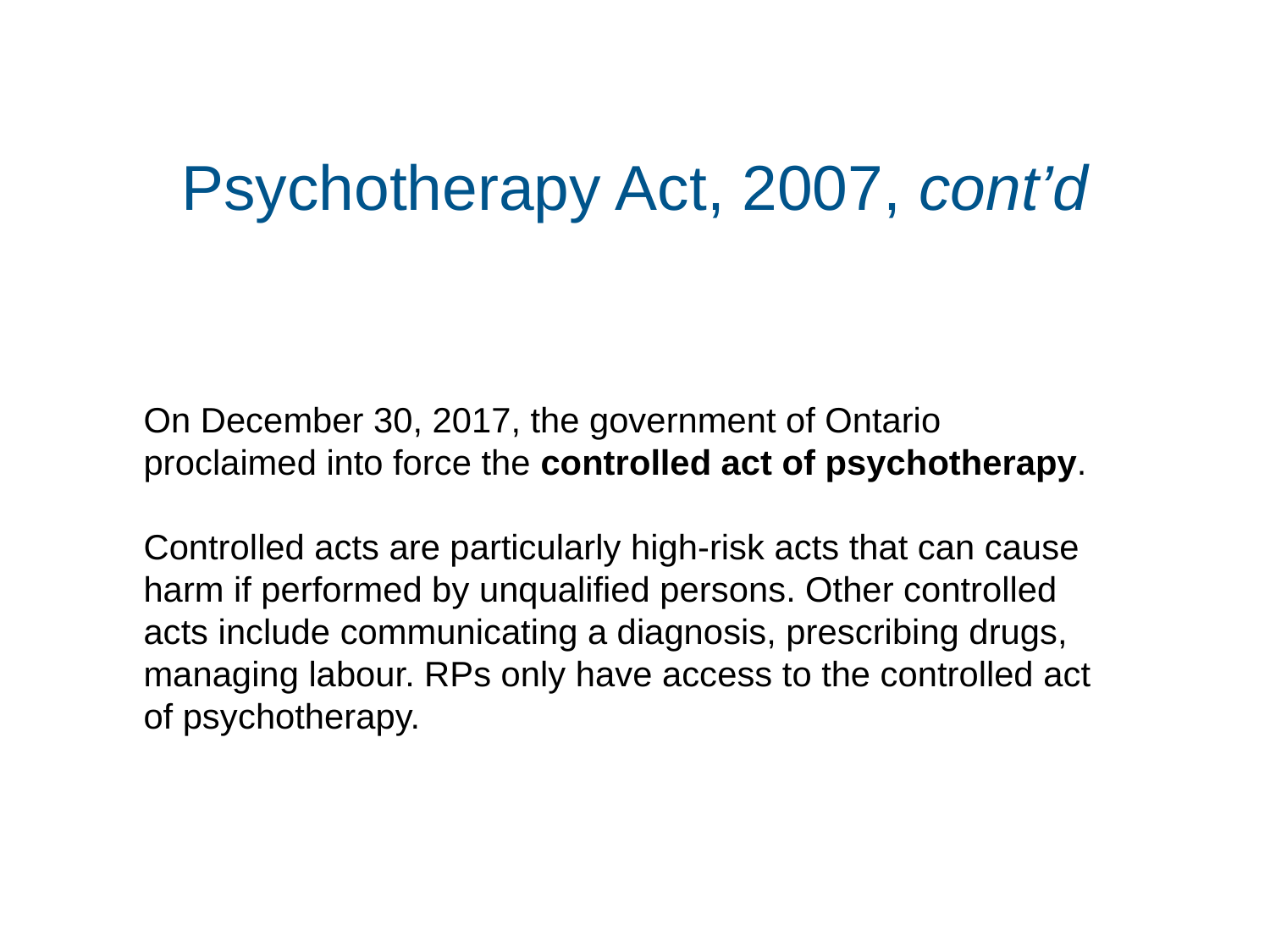

# Psychotherapy Act, 2007, cont’d
On December 30, 2017, the government of Ontario proclaimed into force the controlled act of psychotherapy.

Controlled acts are particularly high-risk acts that can cause harm if performed by unqualified persons. Other controlled acts include communicating a diagnosis, prescribing drugs, managing labour. RPs only have access to the controlled act of psychotherapy.